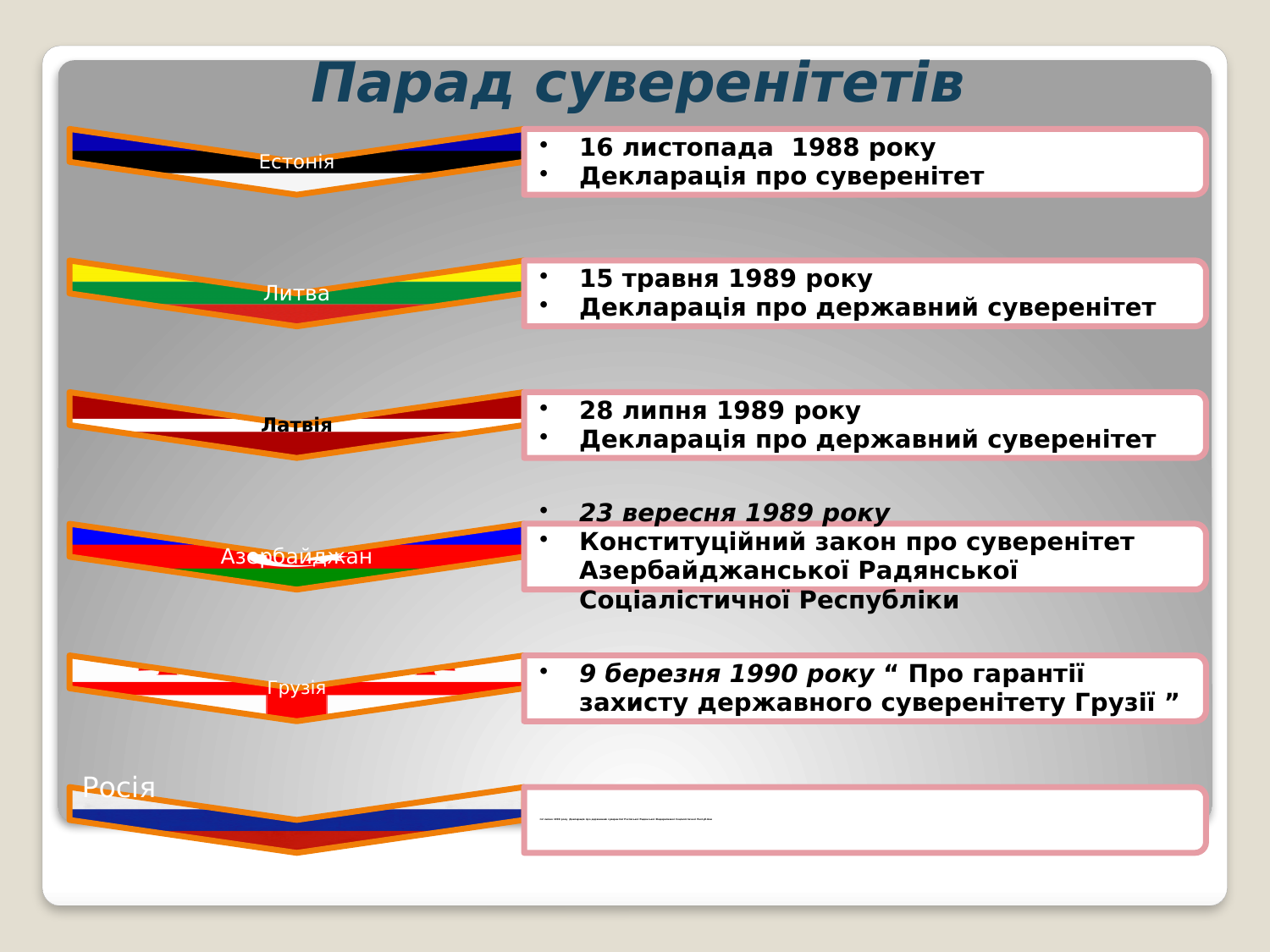

# Парад суверенітетів
Естонія
16 листопада  1988 року
Азербайджан
23 вересня 1989 року
Грузія
9 березня 1990 року “ Про гарантії захисту державного суверенітету Грузії ”
Декларація про суверенітет
Латвія
Литва
Декларація про державний суверенітет
15 травня 1989 року
28 липня 1989 року
Декларація про державний суверенітет
Конституційний закон про суверенітет Азербайджанської Радянської Соціалістичної Республіки
12 липня 1990 року  Декларація про державний суверенітет Російської Радянської Федеративної Соціалістичної Республіки
Росія